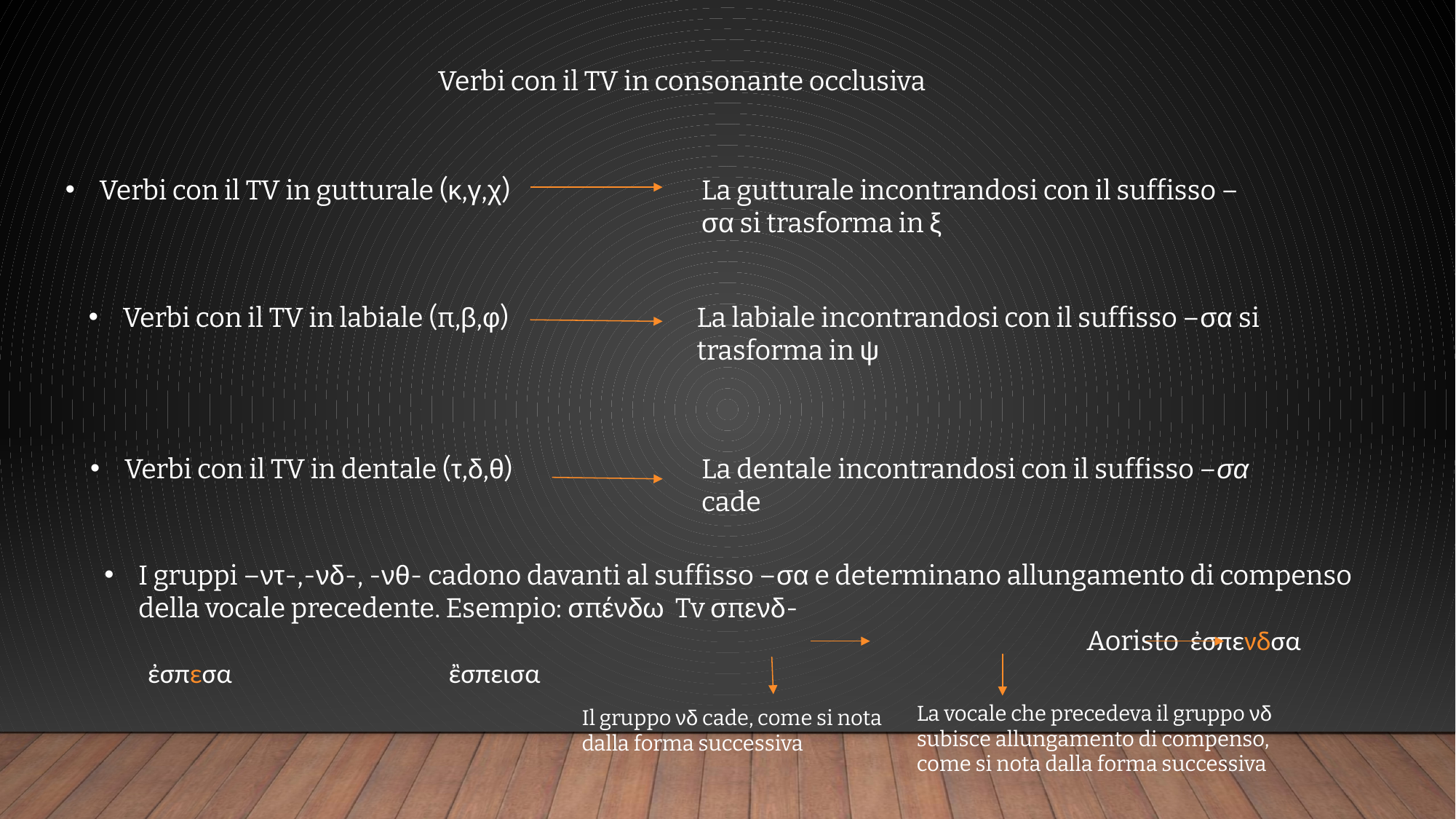

Verbi con il TV in consonante occlusiva

Verbi con il TV in gutturale (κ,γ,χ)
La gutturale incontrandosi con il suffisso –σα si trasforma in ξ
Verbi con il TV in labiale (π,β,φ)

La labiale incontrandosi con il suffisso –σα si trasforma in ψ

Verbi con il TV in dentale (τ,δ,θ)

La dentale incontrandosi con il suffisso –σα cade
I gruppi –ντ-,-νδ-, -νθ- cadono davanti al suffisso –σα e determinano allungamento di compenso della vocale precedente. Esempio: σπένδω  Tv σπενδ-
									Aoristo  ἐσπενδσα                       ἐσπεσα                                   ἒσπεισα

La vocale che precedeva il gruppo νδ subisce allungamento di compenso, come si nota dalla forma successiva
Il gruppo νδ cade, come si nota dalla forma successiva